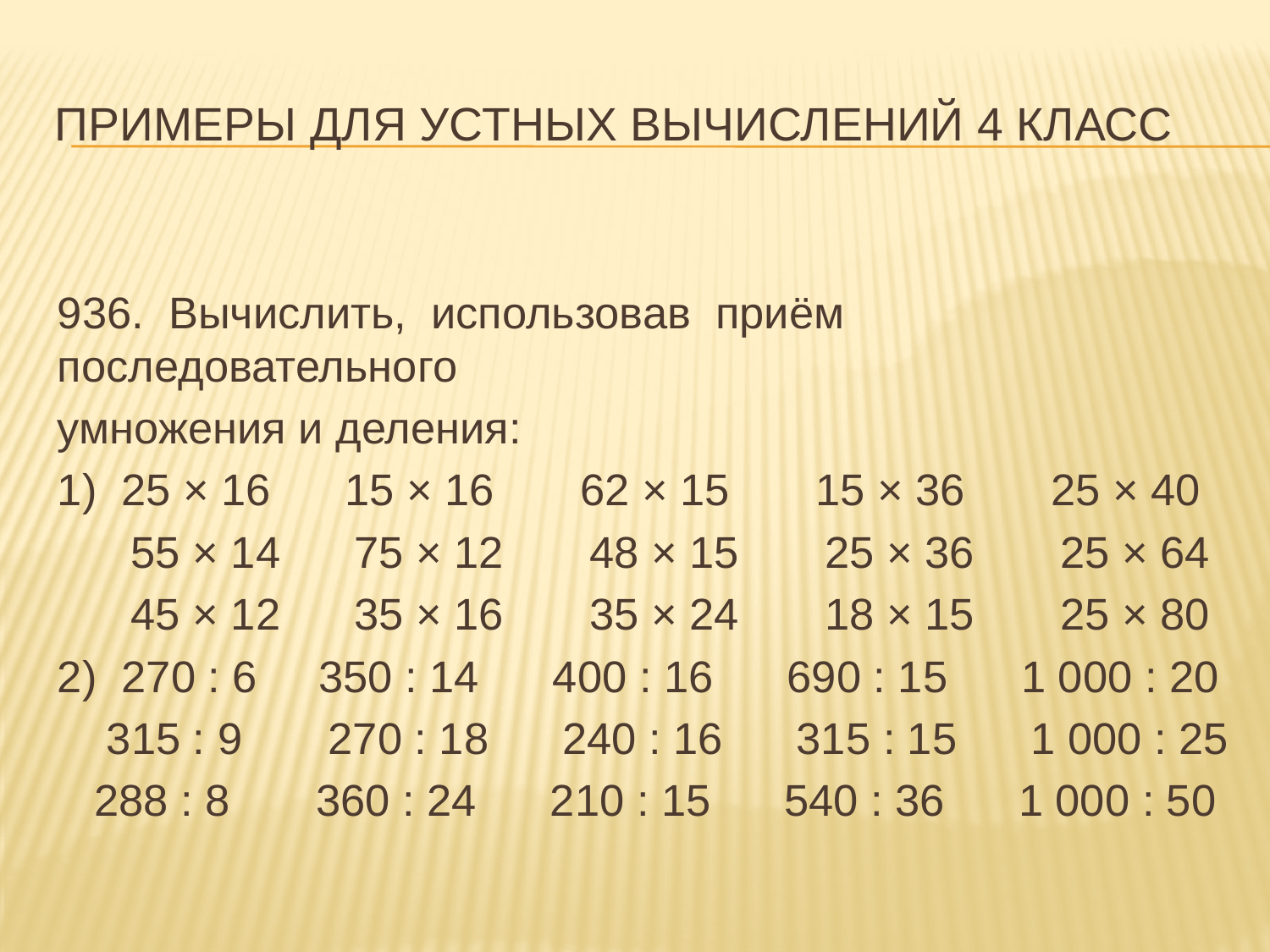

# Примеры для устных вычислений 4 класс

936.  Вычислить,  использовав  приём  последовательного
умножения и деления:
1)  25 × 16      15 × 16       62 × 15       15 × 36       25 × 40
      55 × 14      75 × 12       48 × 15       25 × 36       25 × 64
      45 × 12      35 × 16       35 × 24       18 × 15       25 × 80
2)  270 : 6     350 : 14      400 : 16      690 : 15      1 000 : 20
    315 : 9       270 : 18      240 : 16      315 : 15      1 000 : 25
   288 : 8       360 : 24      210 : 15      540 : 36      1 000 : 50